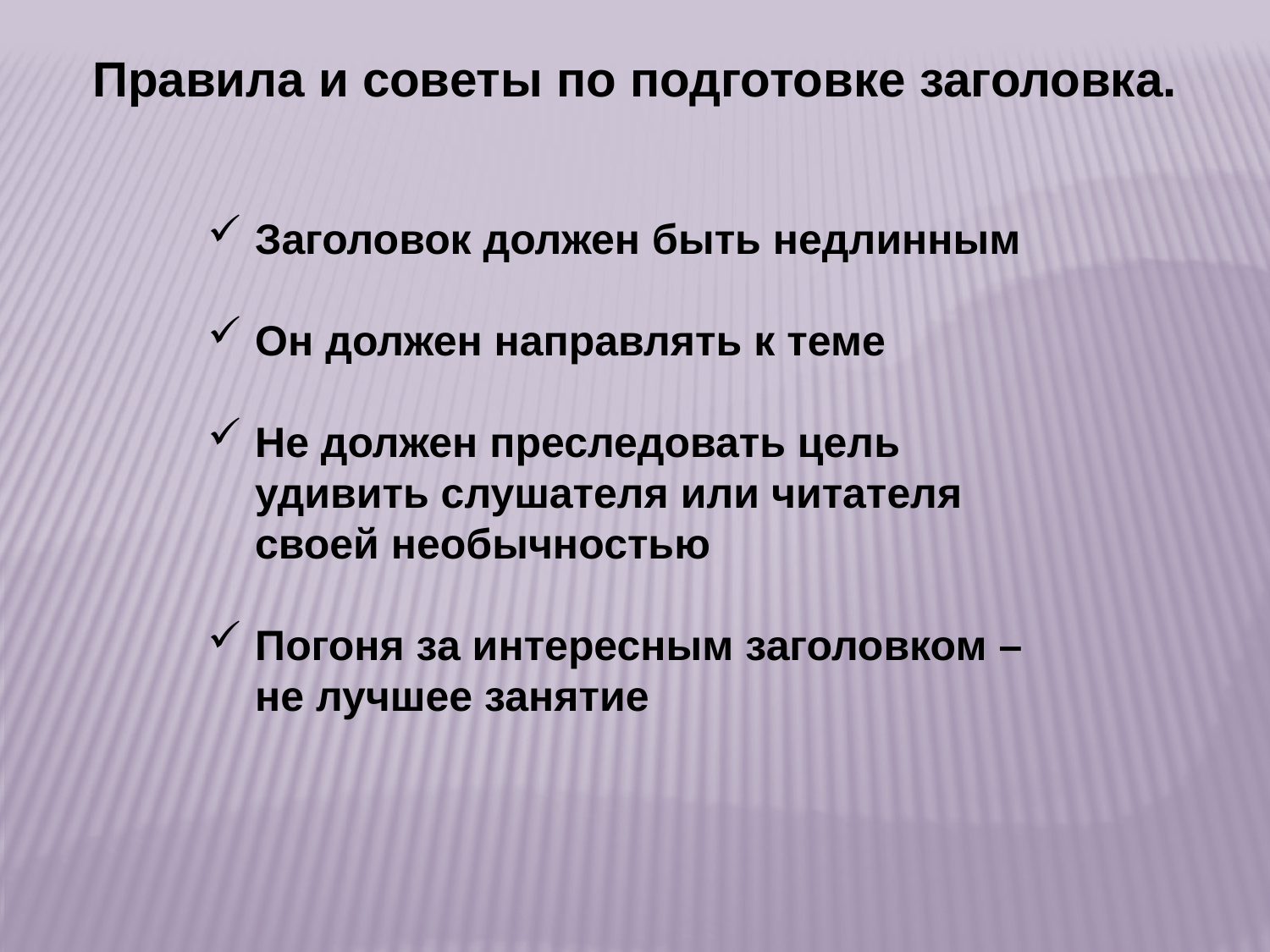

Правила и советы по подготовке заголовка.
Заголовок должен быть недлинным

Он должен направлять к теме

Не должен преследовать цель удивить слушателя или читателя своей необычностью

Погоня за интересным заголовком – не лучшее занятие